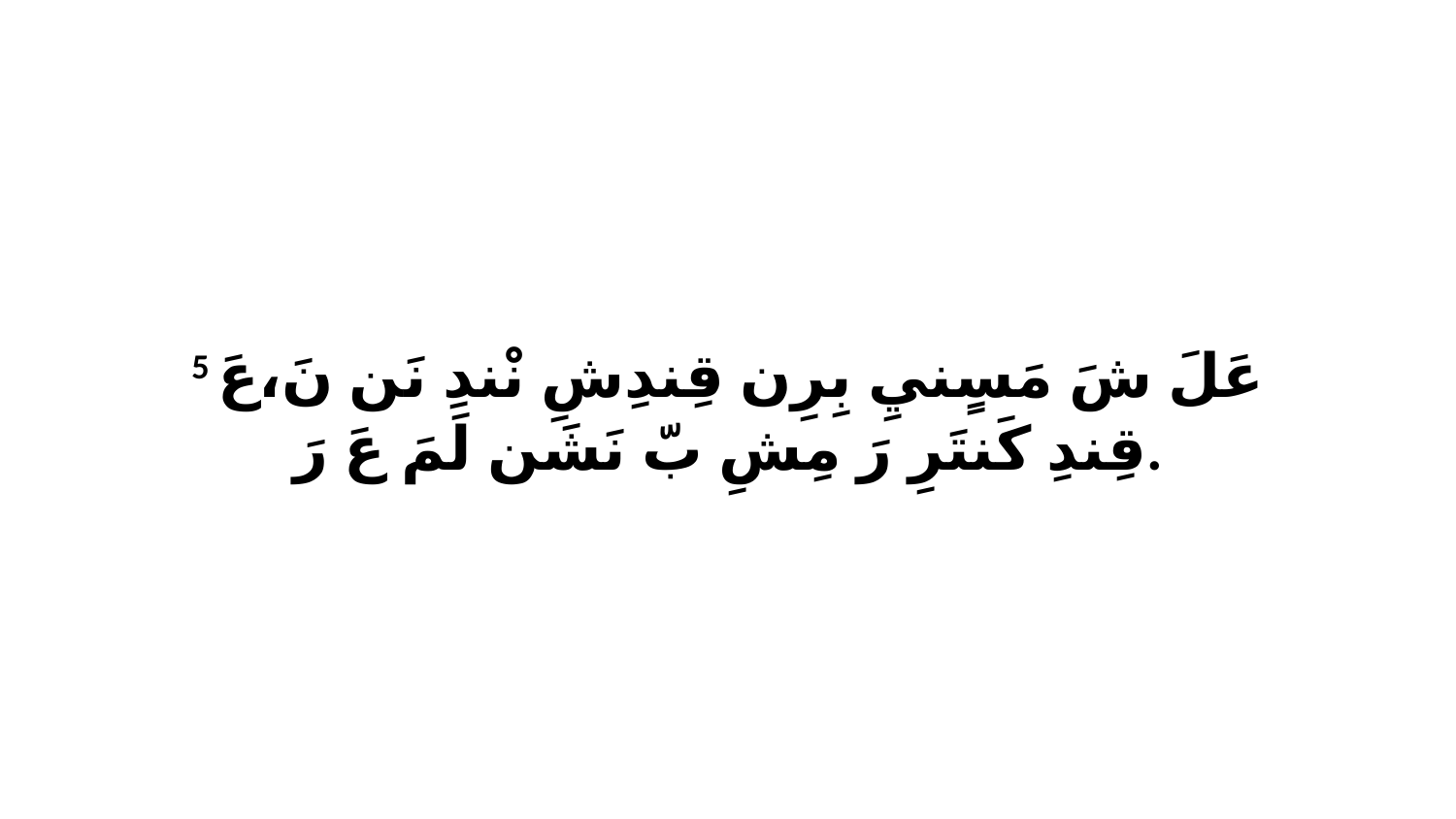

5 عَلَ شَ مَسٍنيِ بِرِن قِندِشِ نْندِ نَن نَ،عَ قِندِ كَنتَرِ رَ مِشِ بّ نَشَن لَمَ عَ رَ.